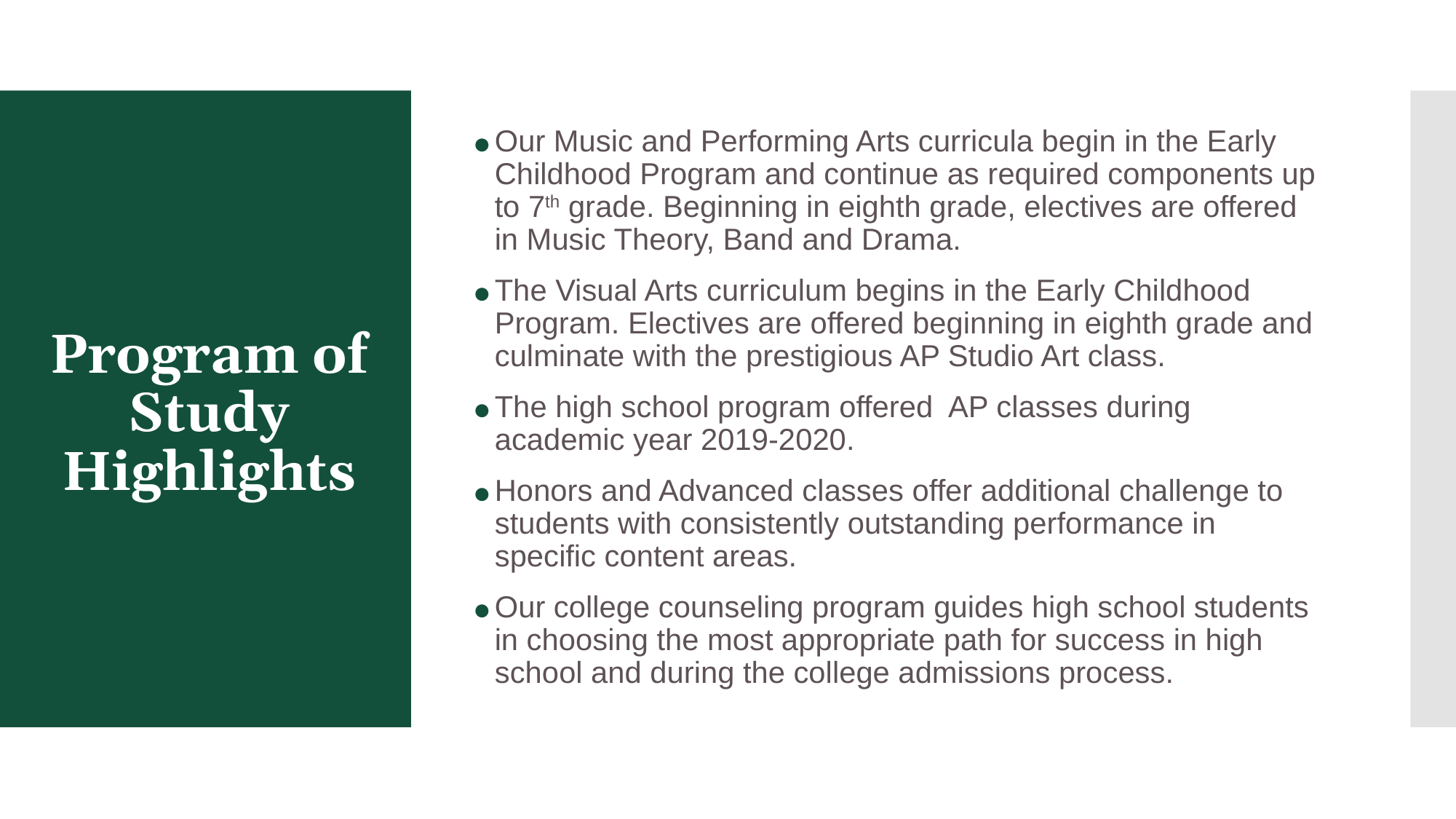

Our Music and Performing Arts curricula begin in the Early Childhood Program and continue as required components up to 7th grade. Beginning in eighth grade, electives are offered in Music Theory, Band and Drama.
The Visual Arts curriculum begins in the Early Childhood Program. Electives are offered beginning in eighth grade and culminate with the prestigious AP Studio Art class.
The high school program offered  AP classes during academic year 2019-2020.
Honors and Advanced classes offer additional challenge to students with consistently outstanding performance in specific content areas.
Our college counseling program guides high school students in choosing the most appropriate path for success in high school and during the college admissions process.
# Program of Study Highlights